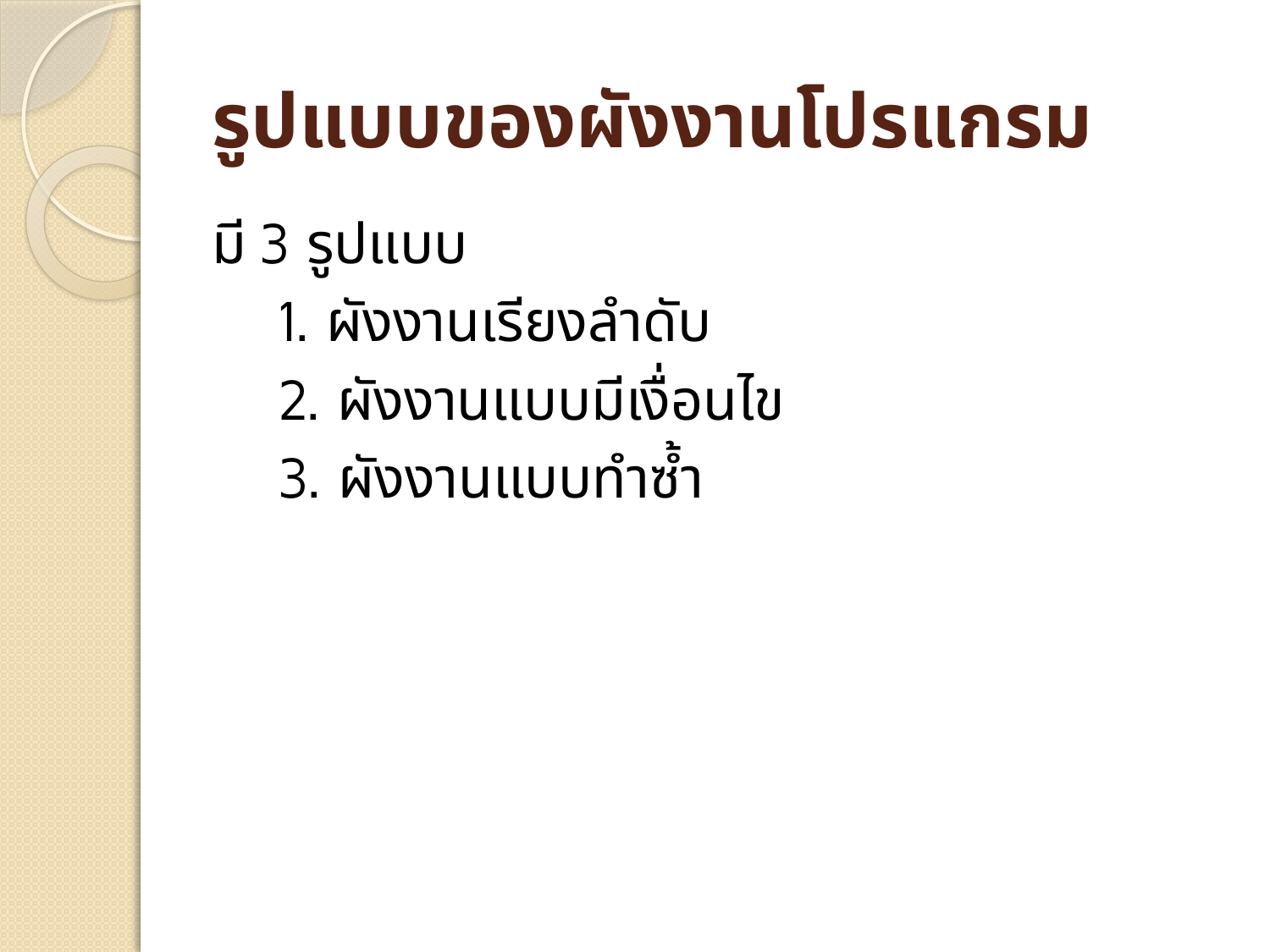

# รูปแบบของผังงานโปรแกรม
มี 3 รูปแบบ
    1. ผังงานเรียงลำดับ
    2. ผังงานแบบมีเงื่อนไข
    3. ผังงานแบบทำซ้ำ